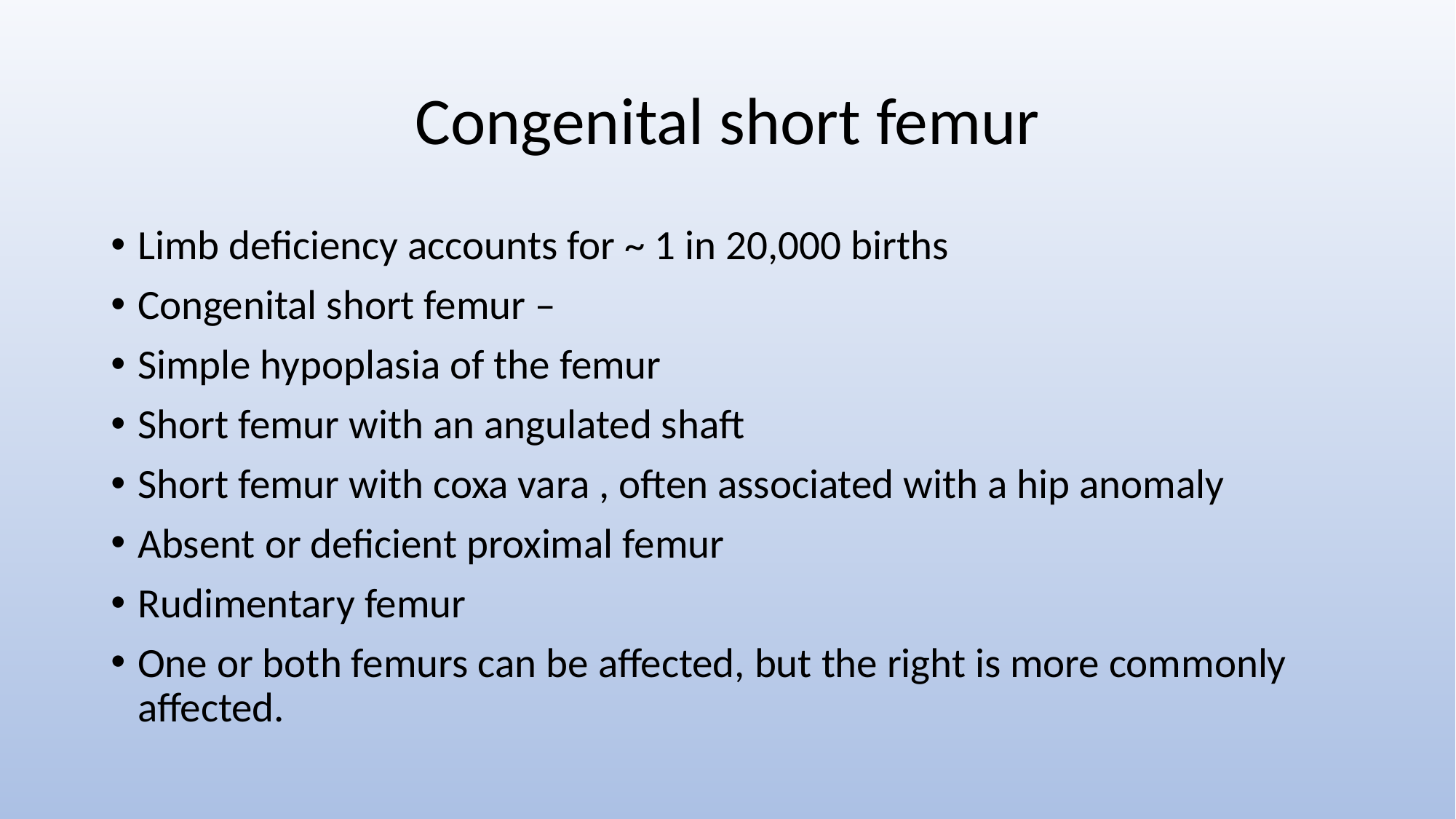

# Congenital short femur
Limb deficiency accounts for ~ 1 in 20,000 births
Congenital short femur –
Simple hypoplasia of the femur
Short femur with an angulated shaft
Short femur with coxa vara , often associated with a hip anomaly
Absent or deficient proximal femur
Rudimentary femur
One or both femurs can be affected, but the right is more commonly affected.